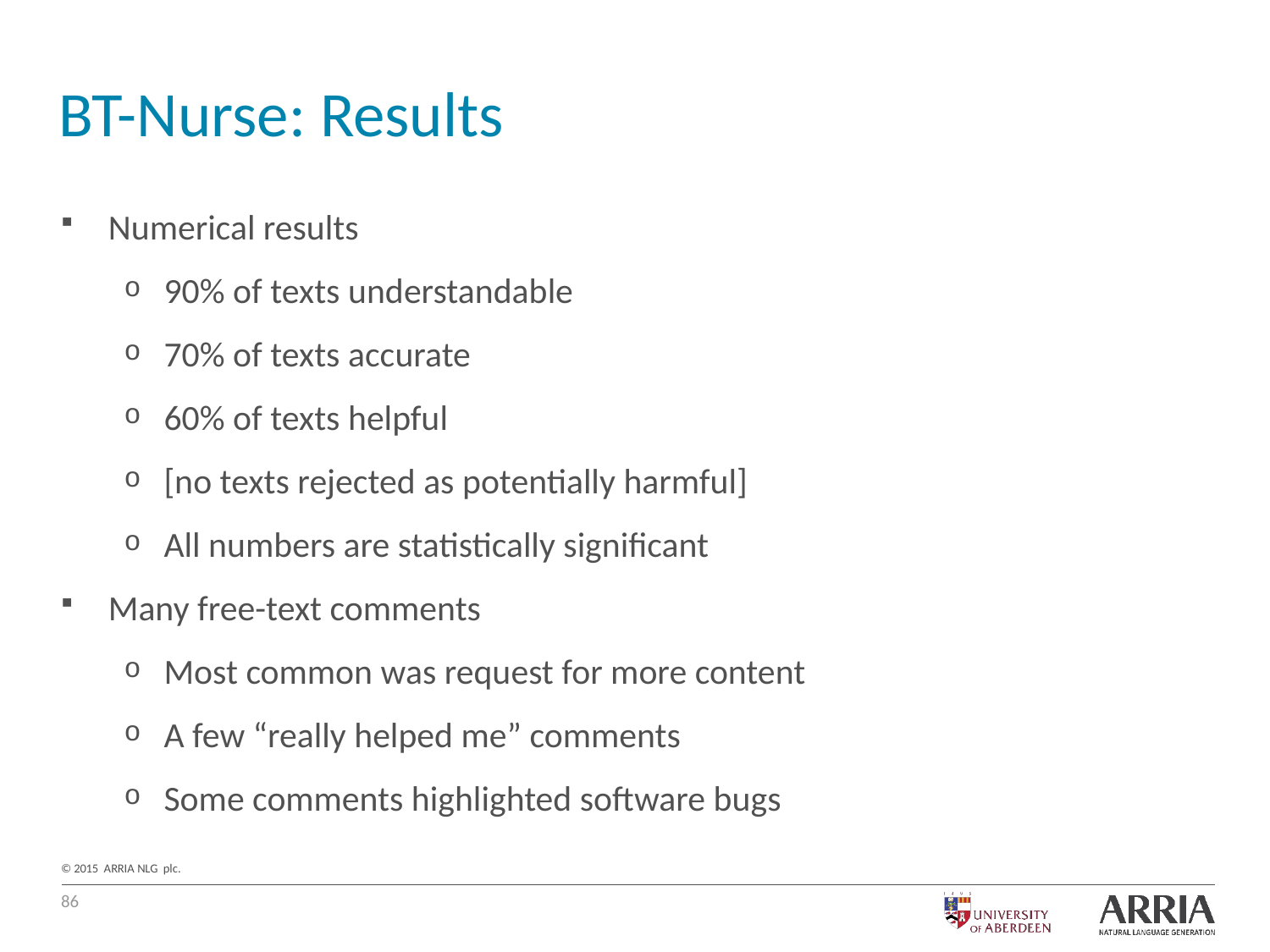

# BT-Nurse: Results
Numerical results
90% of texts understandable
70% of texts accurate
60% of texts helpful
[no texts rejected as potentially harmful]
All numbers are statistically significant
Many free-text comments
Most common was request for more content
A few “really helped me” comments
Some comments highlighted software bugs
86